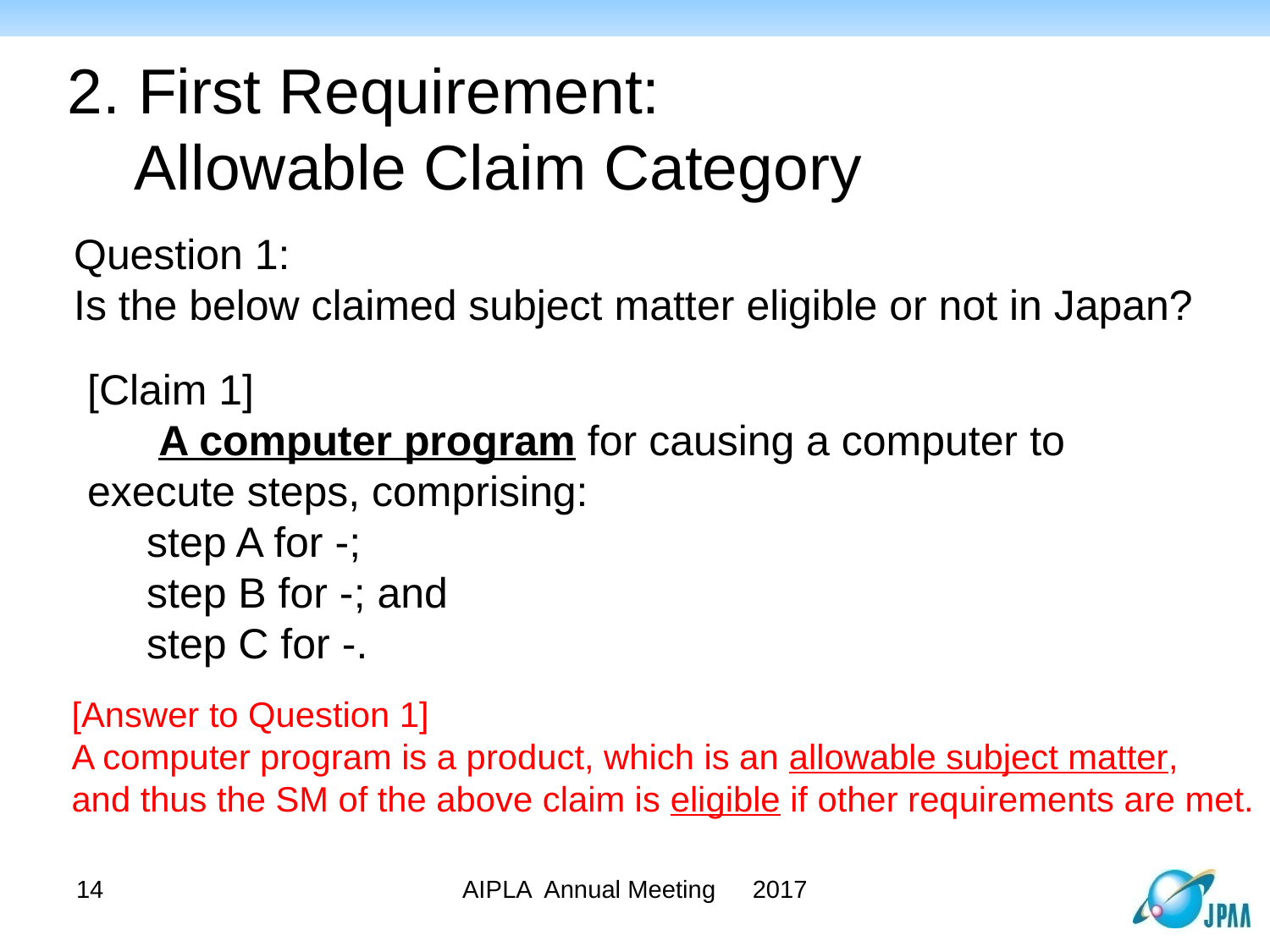

2. First Requirement:
    Allowable Claim Category
Question 1:
Is the below claimed subject matter eligible or not in Japan?
[Claim 1]
      A computer program for causing a computer to execute steps, comprising:
     step A for -;
     step B for -; and
     step C for -.
[Answer to Question 1]
A computer program is a product, which is an allowable subject matter,
and thus the SM of the above claim is eligible if other requirements are met.
AIPLA  Annual Meeting　2017